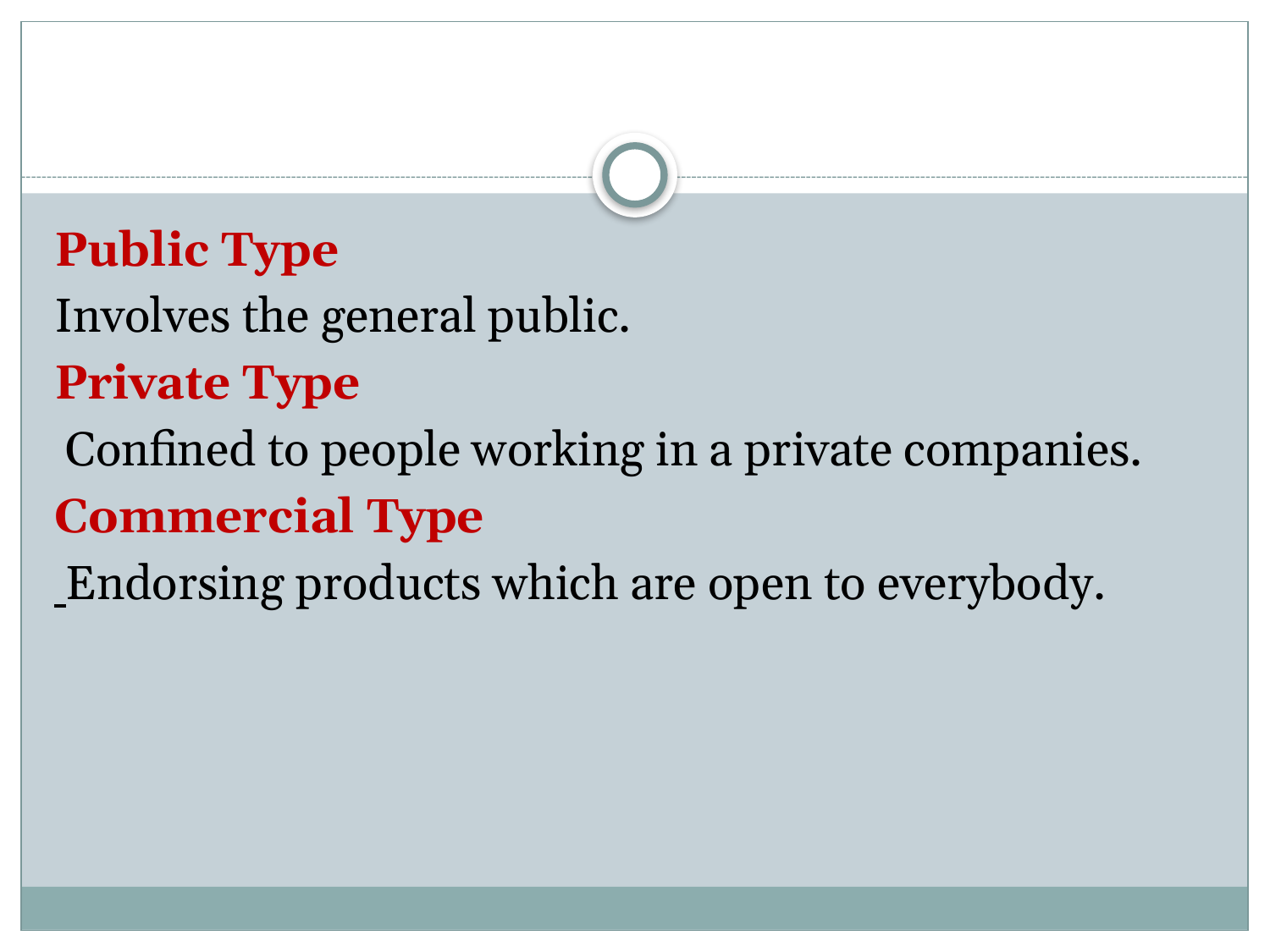

#
Public Type
Involves the general public.
Private Type
 Confined to people working in a private companies.
Commercial Type
 Endorsing products which are open to everybody.